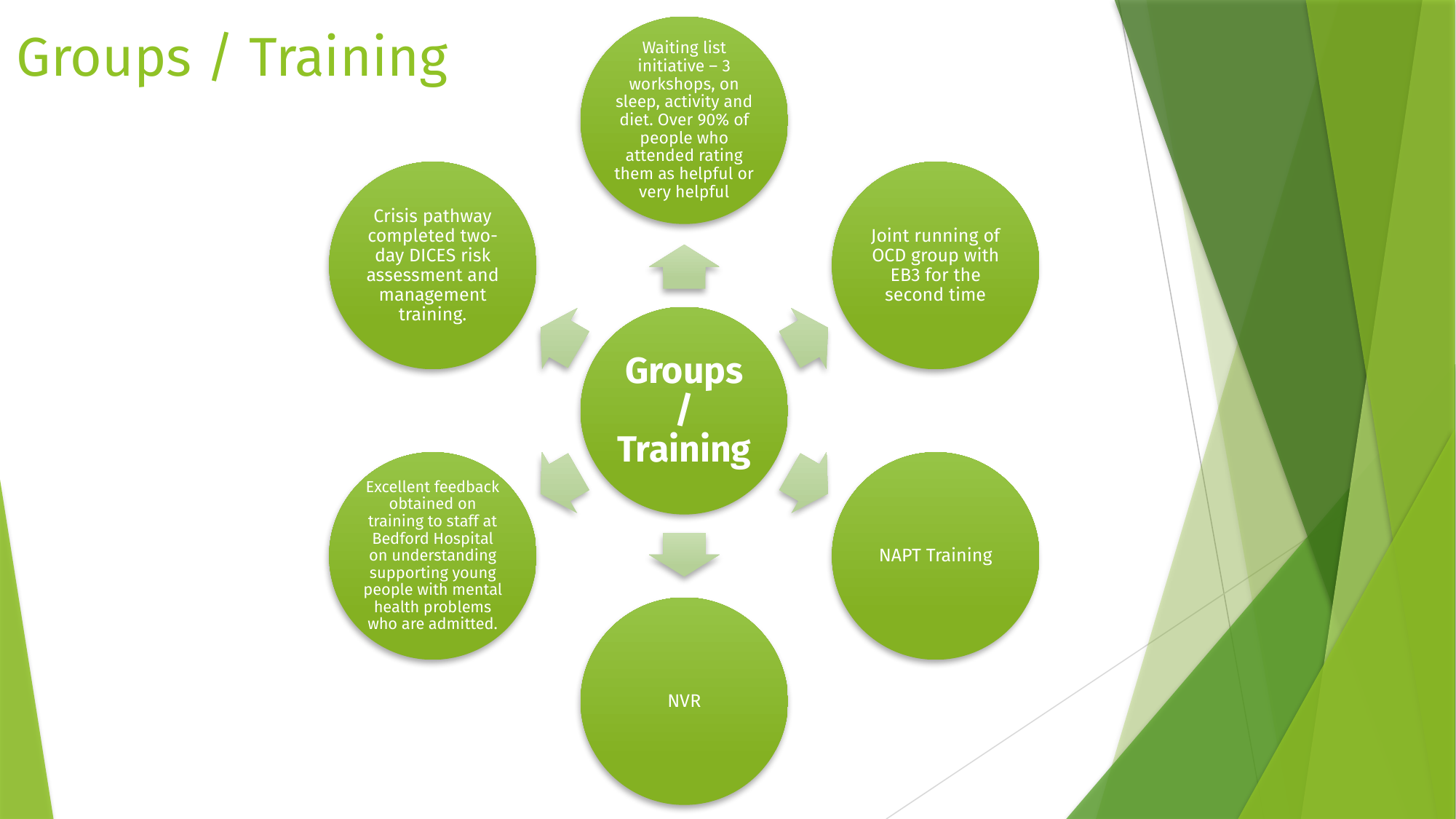

# Groups / Training
Groups / Training

Waiting list initiative – 3 workshops, on sleep, activity and diet. Over 90% of people who attended rating them as helpful or very helpful

Joint running of OCD group with EB3 for the second time

NAPT Training

NVR

Excellent feedback obtained on training to staff at Bedford Hospital on understanding supporting young people with mental health problems who are admitted.

Crisis pathway completed two-day DICES risk assessment and management training.